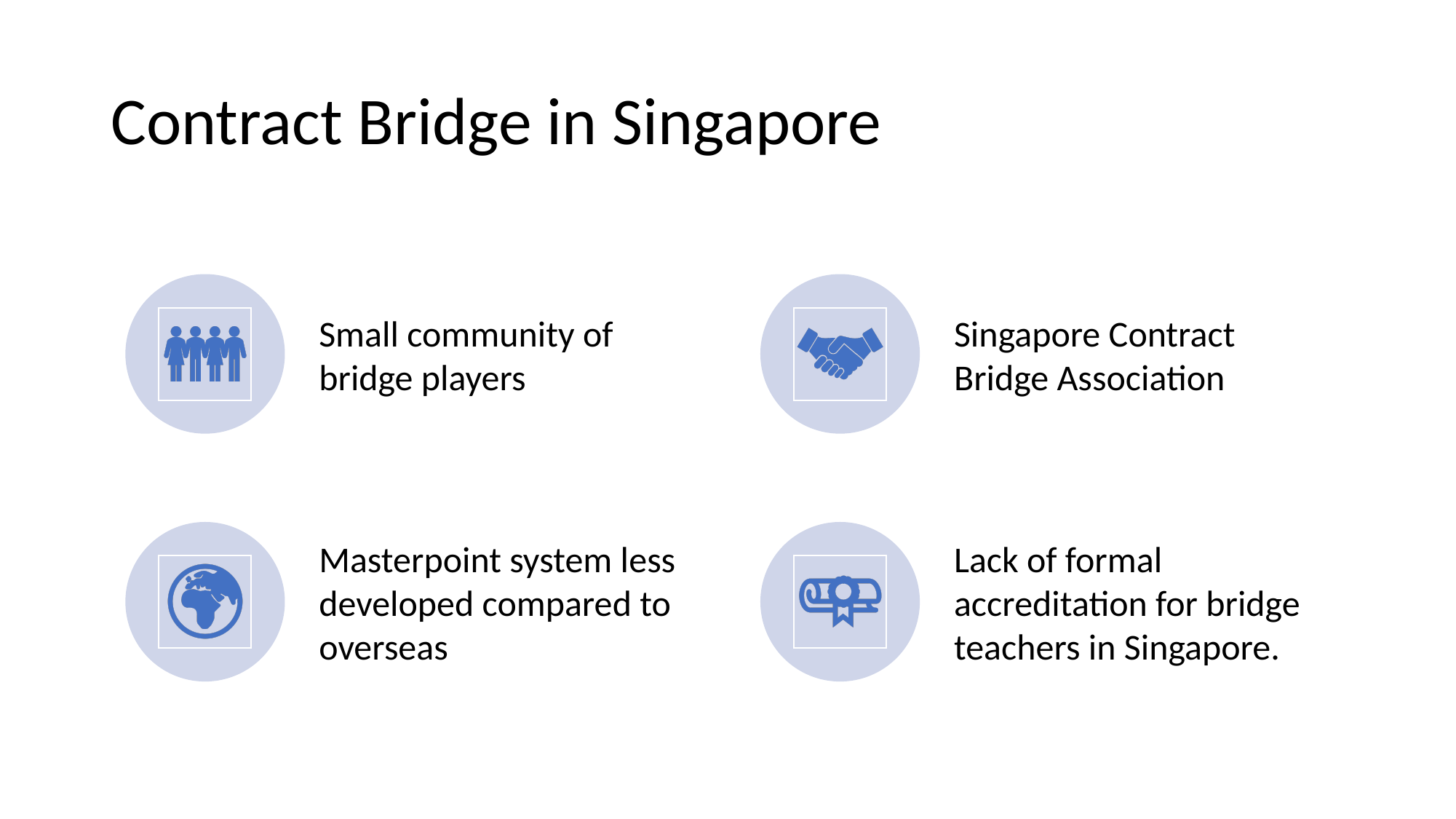

# Contract Bridge in Singapore
Small community of bridge players
Singapore Contract Bridge Association
Masterpoint system less developed compared to overseas
Lack of formal accreditation for bridge teachers in Singapore.